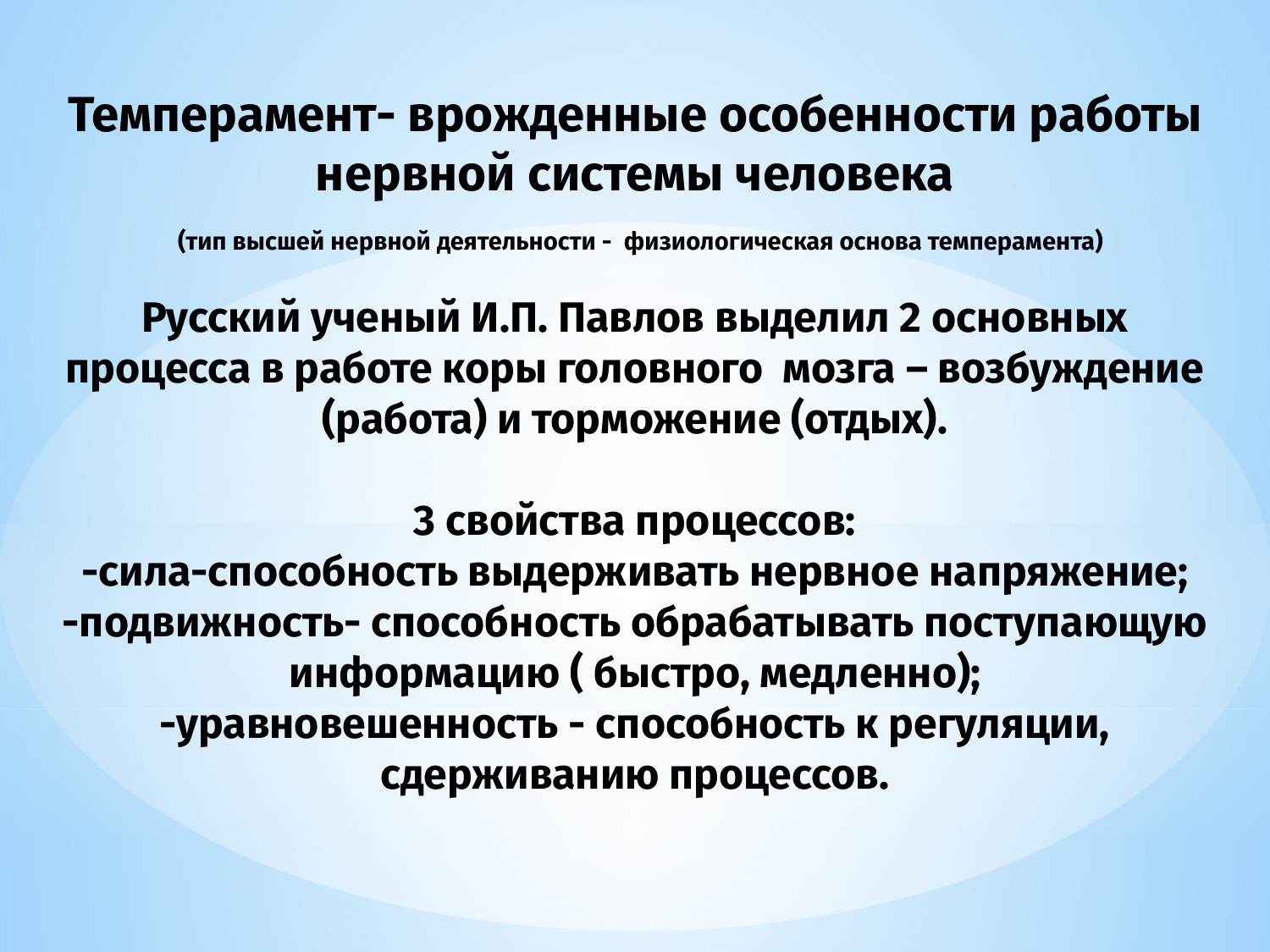

# Темперамент- врожденные особенности работы нервной системы человека (тип высшей нервной деятельности -  физиологическая основа темперамента) Русский ученый И.П. Павлов выделил 2 основных процесса в работе коры головного  мозга – возбуждение (работа) и торможение (отдых). 3 свойства процессов: -сила-способность выдерживать нервное напряжение; -подвижность- способность обрабатывать поступающую информацию ( быстро, медленно); -уравновешенность - способность к регуляции, сдерживанию процессов.